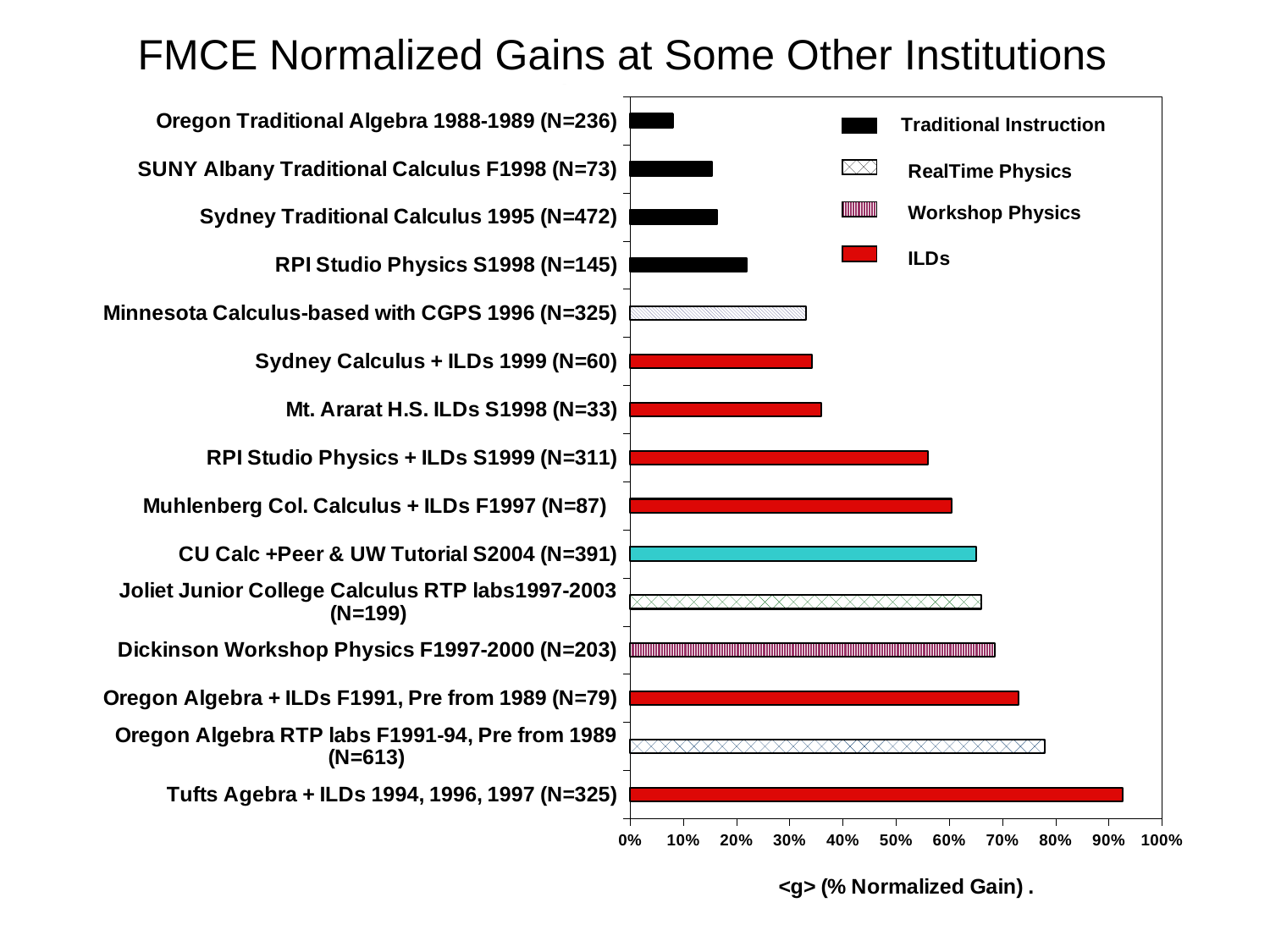

FMCE Normalized Gains at Some Other Institutions

### Chart: Comparison of FMCE Gains

| Category | <g> |
|---|---|
| Tufts Agebra + ILDs 1994, 1996, 1997 (N=325) | 0.925600125677005 |
| Oregon Algebra RTP labs F1991-94, Pre from 1989 (N=613) | 0.78 |
| Oregon Algebra + ILDs F1991, Pre from 1989 (N=79) | 0.7301840219372019 |
| Dickinson Workshop Physics F1997-2000 (N=203) | 0.6858267716535432 |
| Joliet Junior College Calculus RTP labs1997-2003 (N=199) | 0.6600000000000001 |
| CU Calc +Peer & UW Tutorial S2004 (N=391) | 0.6500000000000001 |
| Muhlenberg Col. Calculus + ILDs F1997 (N=87)   | 0.6050384286934242 |
| RPI Studio Physics + ILDs S1999 (N=311) | 0.56 |
| Mt. Ararat H.S. ILDs S1998 (N=33) | 0.36000000000000004 |
| Sydney Calculus + ILDs 1999 (N=60) | 0.34132420091324117 |
| Minnesota Calculus-based with CGPS 1996 (N=325) | 0.33000000000000007 |
| RPI Studio Physics S1998 (N=145) | 0.22000000000000003 |
| Sydney Traditional Calculus 1995 (N=472) | 0.16329001330078402 |
| SUNY Albany Traditional Calculus F1998 (N=73) | 0.15400000000000003 |
| Oregon Traditional Algebra 1988-1989 (N=236) | 0.08000000000000002 |
#